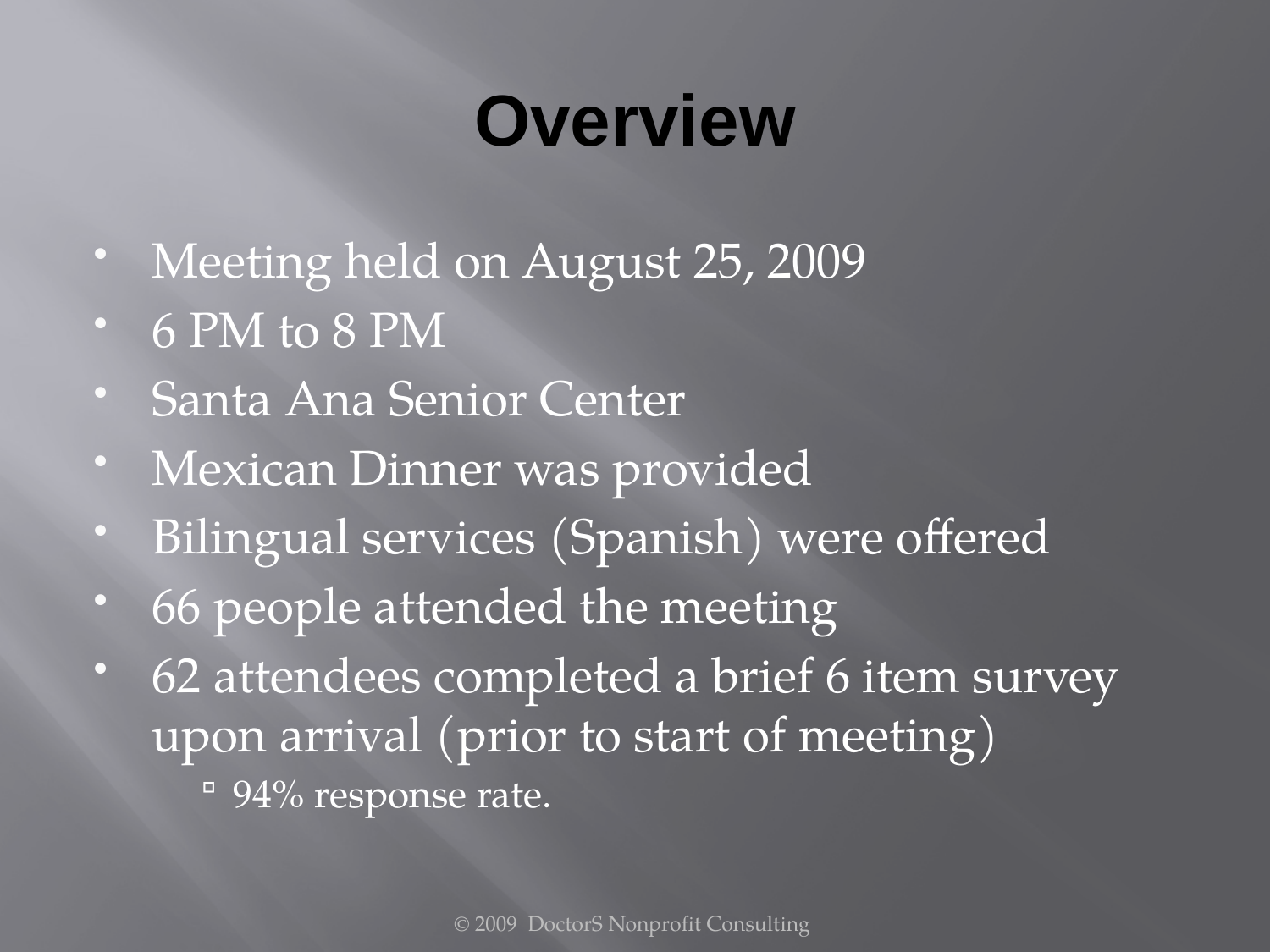

# Overview
Meeting held on August 25, 2009
6 PM to 8 PM
Santa Ana Senior Center
Mexican Dinner was provided
Bilingual services (Spanish) were offered
66 people attended the meeting
62 attendees completed a brief 6 item survey upon arrival (prior to start of meeting)
94% response rate.

© 2009  DoctorS Nonprofit Consulting